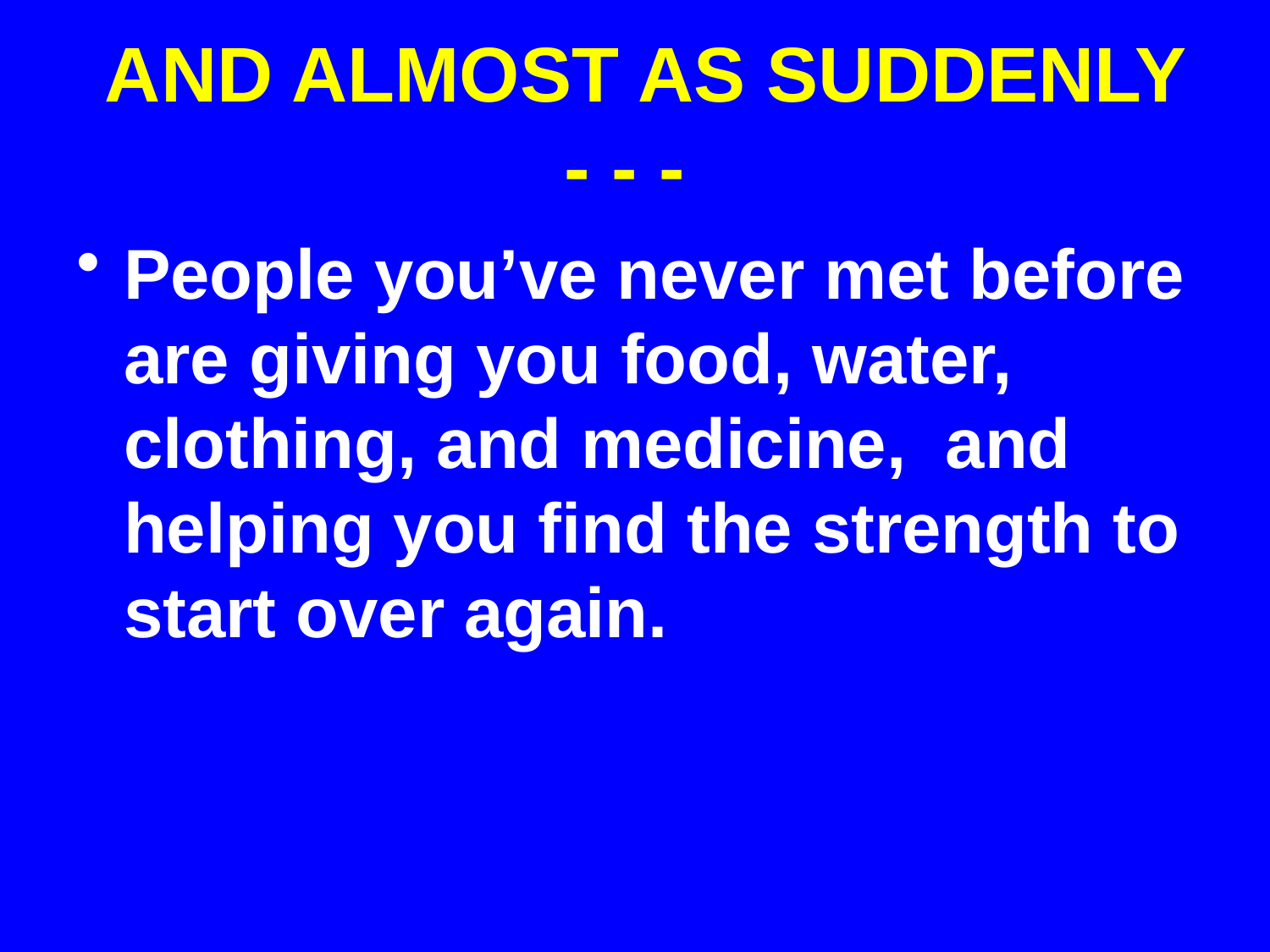

# AND ALMOST AS SUDDENLY - - -
People you’ve never met before are giving you food, water,  clothing, and medicine,  and helping you find the strength to start over again.